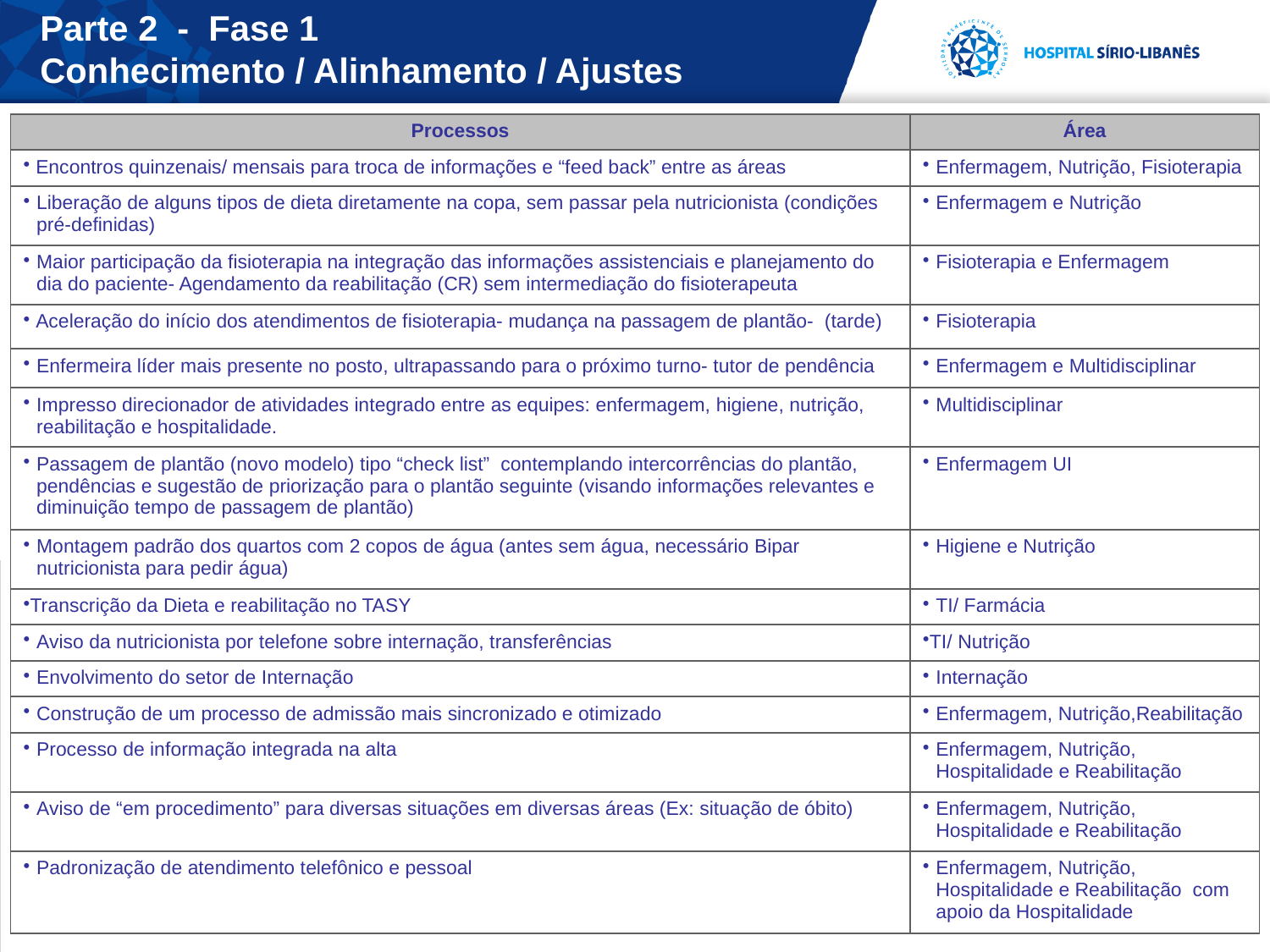

Parte 2  -  Fase 1
Conhecimento / Alinhamento / Ajustes
| Processos | Área |
| --- | --- |
| Encontros quinzenais/ mensais para troca de informações e “feed back” entre as áreas | Enfermagem, Nutrição, Fisioterapia |
| Liberação de alguns tipos de dieta diretamente na copa, sem passar pela nutricionista (condições pré-definidas) | Enfermagem e Nutrição |
| Maior participação da fisioterapia na integração das informações assistenciais e planejamento do dia do paciente- Agendamento da reabilitação (CR) sem intermediação do fisioterapeuta | Fisioterapia e Enfermagem |
| Aceleração do início dos atendimentos de fisioterapia- mudança na passagem de plantão- (tarde) | Fisioterapia |
| Enfermeira líder mais presente no posto, ultrapassando para o próximo turno- tutor de pendência | Enfermagem e Multidisciplinar |
| Impresso direcionador de atividades integrado entre as equipes: enfermagem, higiene, nutrição, reabilitação e hospitalidade. | Multidisciplinar |
| Passagem de plantão (novo modelo) tipo “check list” contemplando intercorrências do plantão, pendências e sugestão de priorização para o plantão seguinte (visando informações relevantes e diminuição tempo de passagem de plantão) | Enfermagem UI |
| Montagem padrão dos quartos com 2 copos de água (antes sem água, necessário Bipar nutricionista para pedir água) | Higiene e Nutrição |
| Transcrição da Dieta e reabilitação no TASY | TI/ Farmácia |
| Aviso da nutricionista por telefone sobre internação, transferências | TI/ Nutrição |
| Envolvimento do setor de Internação | Internação |
| Construção de um processo de admissão mais sincronizado e otimizado | Enfermagem, Nutrição,Reabilitação |
| Processo de informação integrada na alta | Enfermagem, Nutrição, Hospitalidade e Reabilitação |
| Aviso de “em procedimento” para diversas situações em diversas áreas (Ex: situação de óbito) | Enfermagem, Nutrição, Hospitalidade e Reabilitação |
| Padronização de atendimento telefônico e pessoal | Enfermagem, Nutrição, Hospitalidade e Reabilitação com apoio da Hospitalidade |